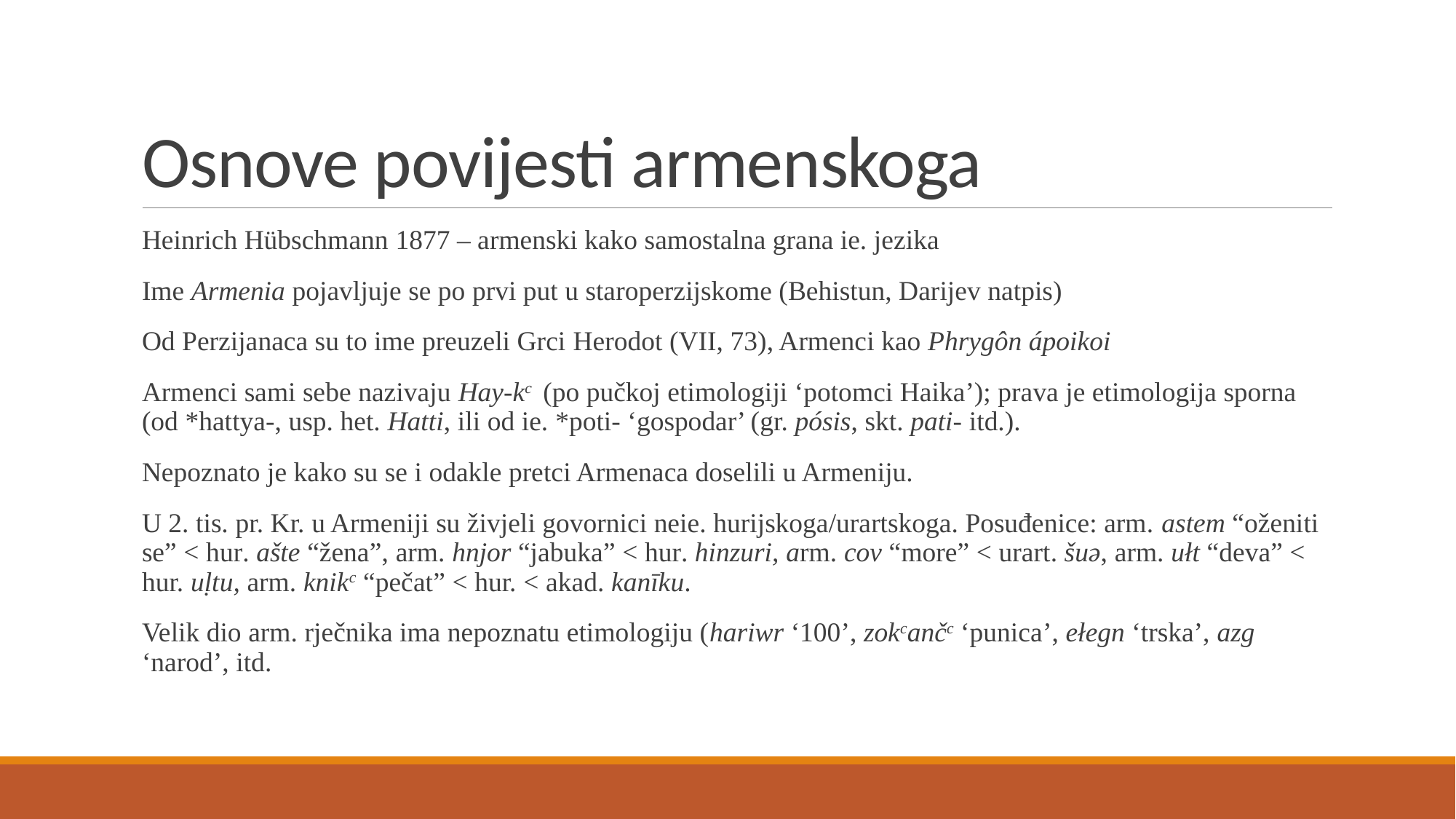

# Osnove povijesti armenskoga
Heinrich Hübschmann 1877 – armenski kako samostalna grana ie. jezika
Ime Armenia pojavljuje se po prvi put u staroperzijskome (Behistun, Darijev natpis)
Od Perzijanaca su to ime preuzeli Grci Herodot (VII, 73), Armenci kao Phrygôn ápoikoi
Armenci sami sebe nazivaju Hay-kc  (po pučkoj etimologiji ‘potomci Haika’); prava je etimologija sporna (od *hattya-, usp. het. Hatti, ili od ie. *poti- ‘gospodar’ (gr. pósis, skt. pati- itd.).
Nepoznato je kako su se i odakle pretci Armenaca doselili u Armeniju.
U 2. tis. pr. Kr. u Armeniji su živjeli govornici neie. hurijskoga/urartskoga. Posuđenice: arm. astem “oženiti se” < hur. ašte “žena”, arm. hnjor “jabuka” < hur. hinzuri, arm. cov “more” < urart. šuǝ, arm. ułt “deva” < hur. uḷtu, arm. knikc “pečat” < hur. < akad. kanīku.
Velik dio arm. rječnika ima nepoznatu etimologiju (hariwr ‘100’, zokcančc ‘punica’, ełegn ‘trska’, azg ‘narod’, itd.